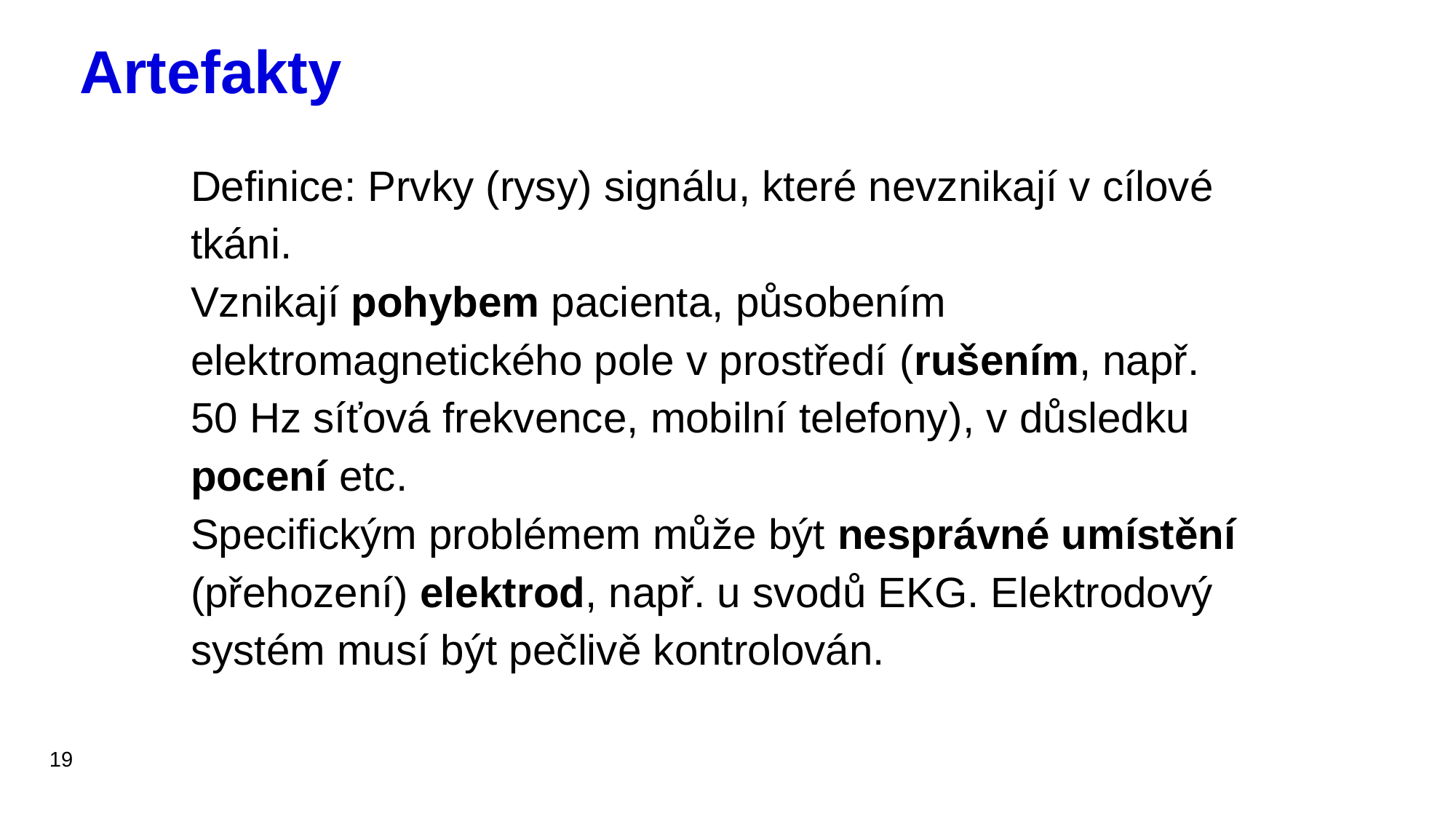

# Artefakty
Definice: Prvky (rysy) signálu, které nevznikají v cílové tkáni.
Vznikají pohybem pacienta, působením elektromagnetického pole v prostředí (rušením, např. 50 Hz síťová frekvence, mobilní telefony), v důsledku pocení etc.
Specifickým problémem může být nesprávné umístění (přehození) elektrod, např. u svodů EKG. Elektrodový systém musí být pečlivě kontrolován.
19